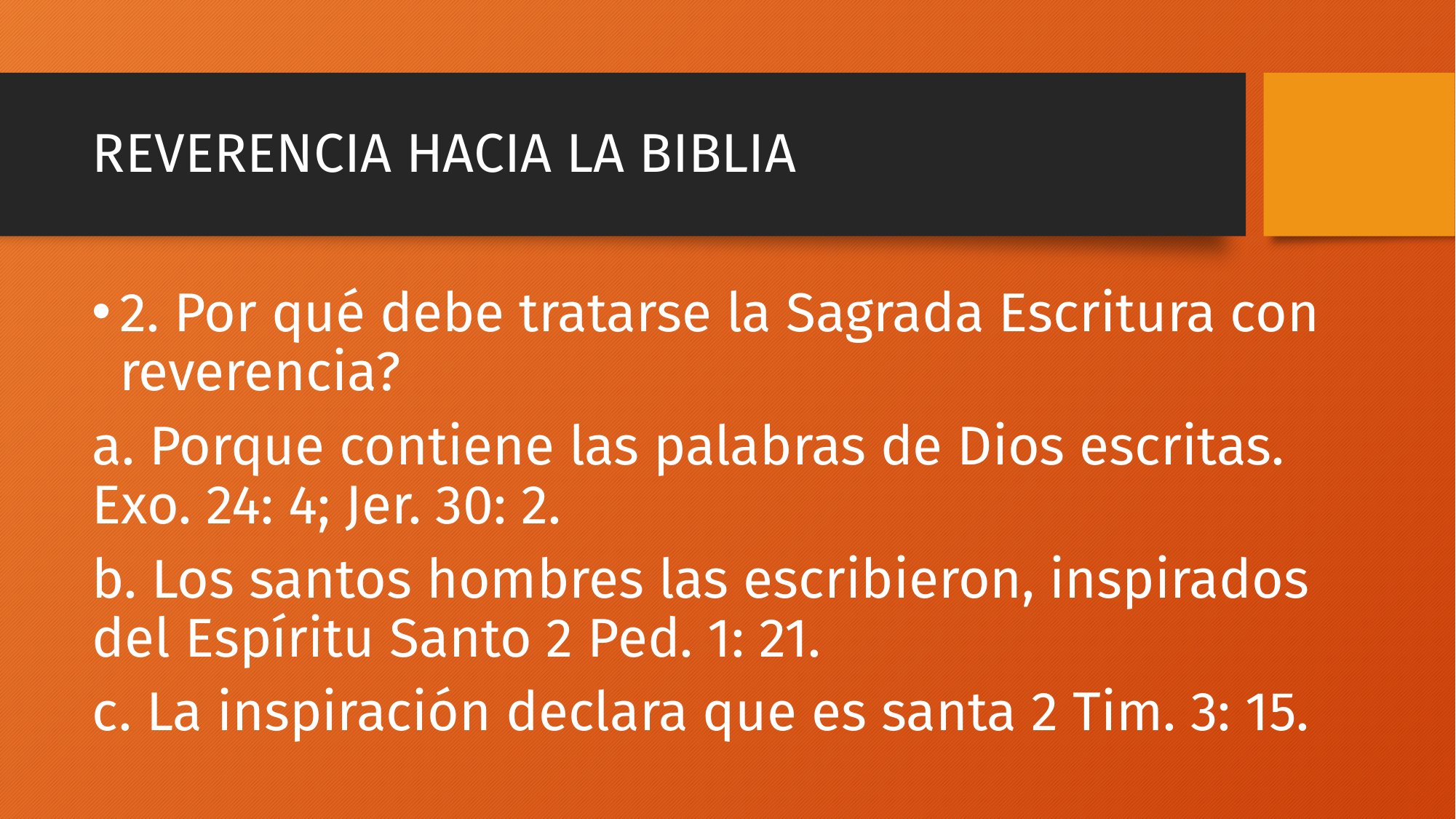

# REVERENCIA HACIA LA BIBLIA
2. Por qué debe tratarse la Sagrada Escritura con reverencia?
a. Porque contiene las palabras de Dios escritas. Exo. 24: 4; Jer. 30: 2.
b. Los santos hombres las escribieron, inspirados del Espíritu Santo 2 Ped. 1: 21.
c. La inspiración declara que es santa 2 Tim. 3: 15.